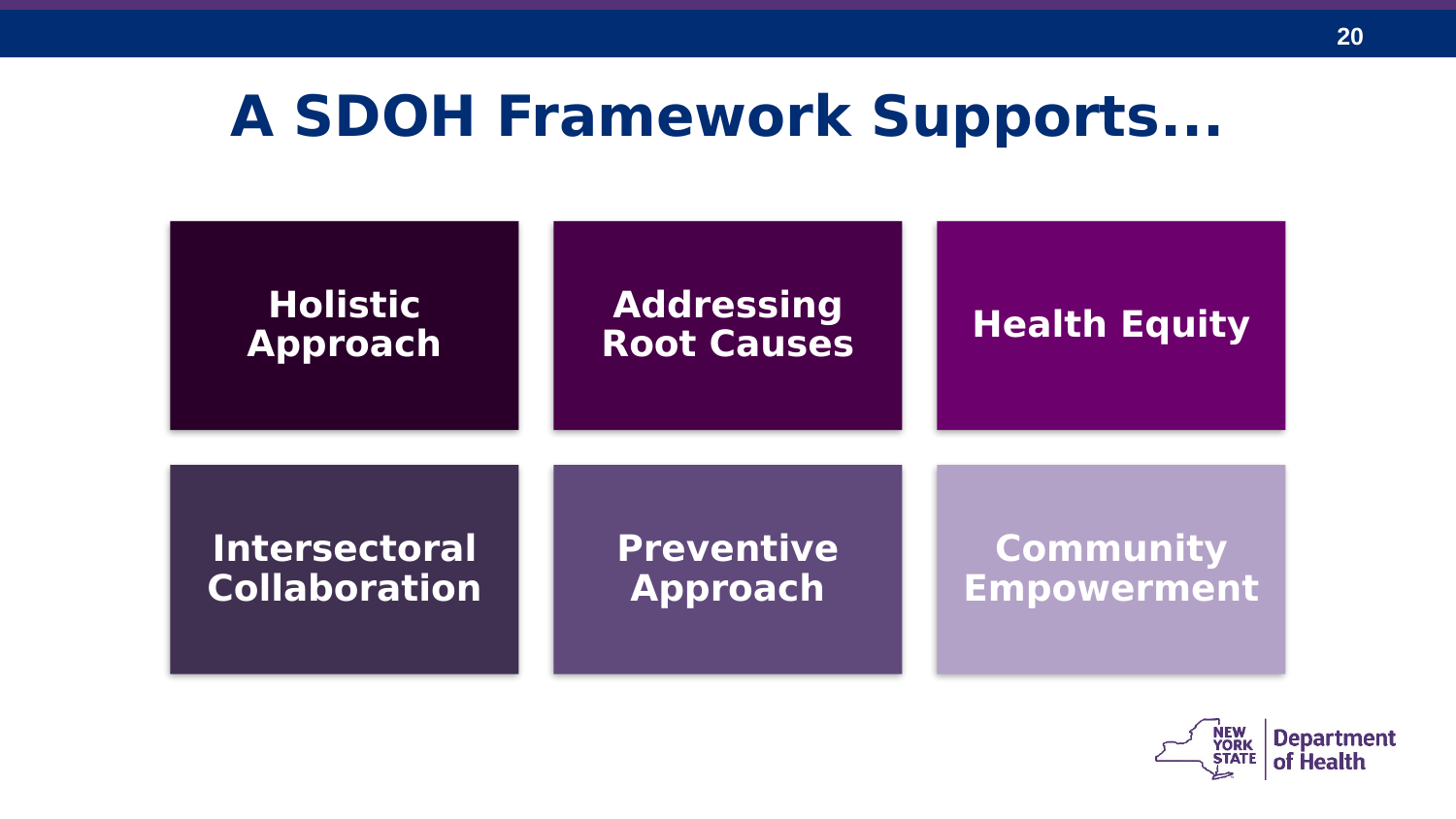

# A SDOH Framework Supports...
Holistic Approach
Addressing Root Causes
Health Equity
Intersectoral Collaboration
Preventive Approach
Community Empowerment